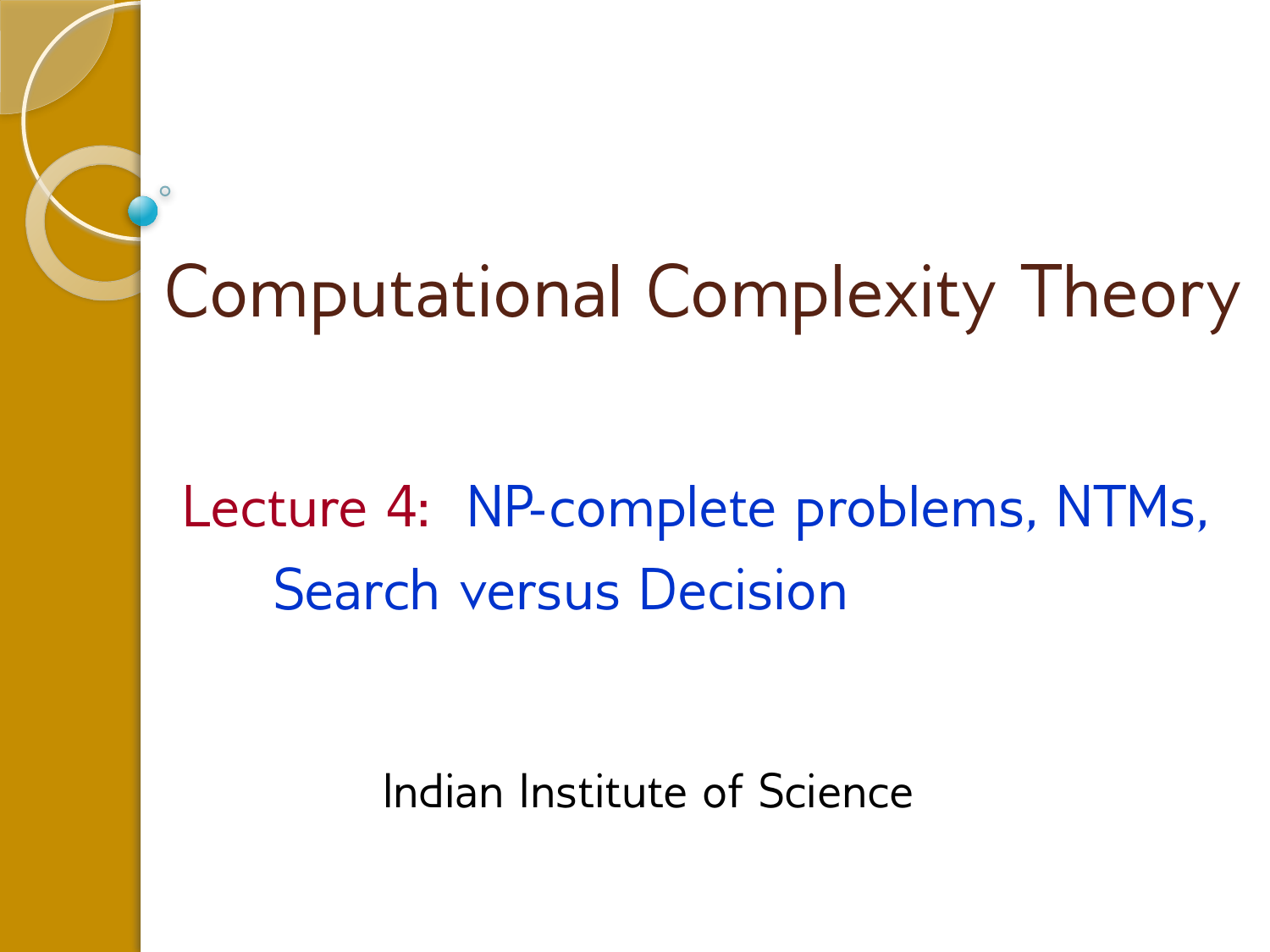

# Computational Complexity Theory

      Lecture 4:  NP-complete problems, NTMs,
          Search versus Decision

Indian Institute of Science